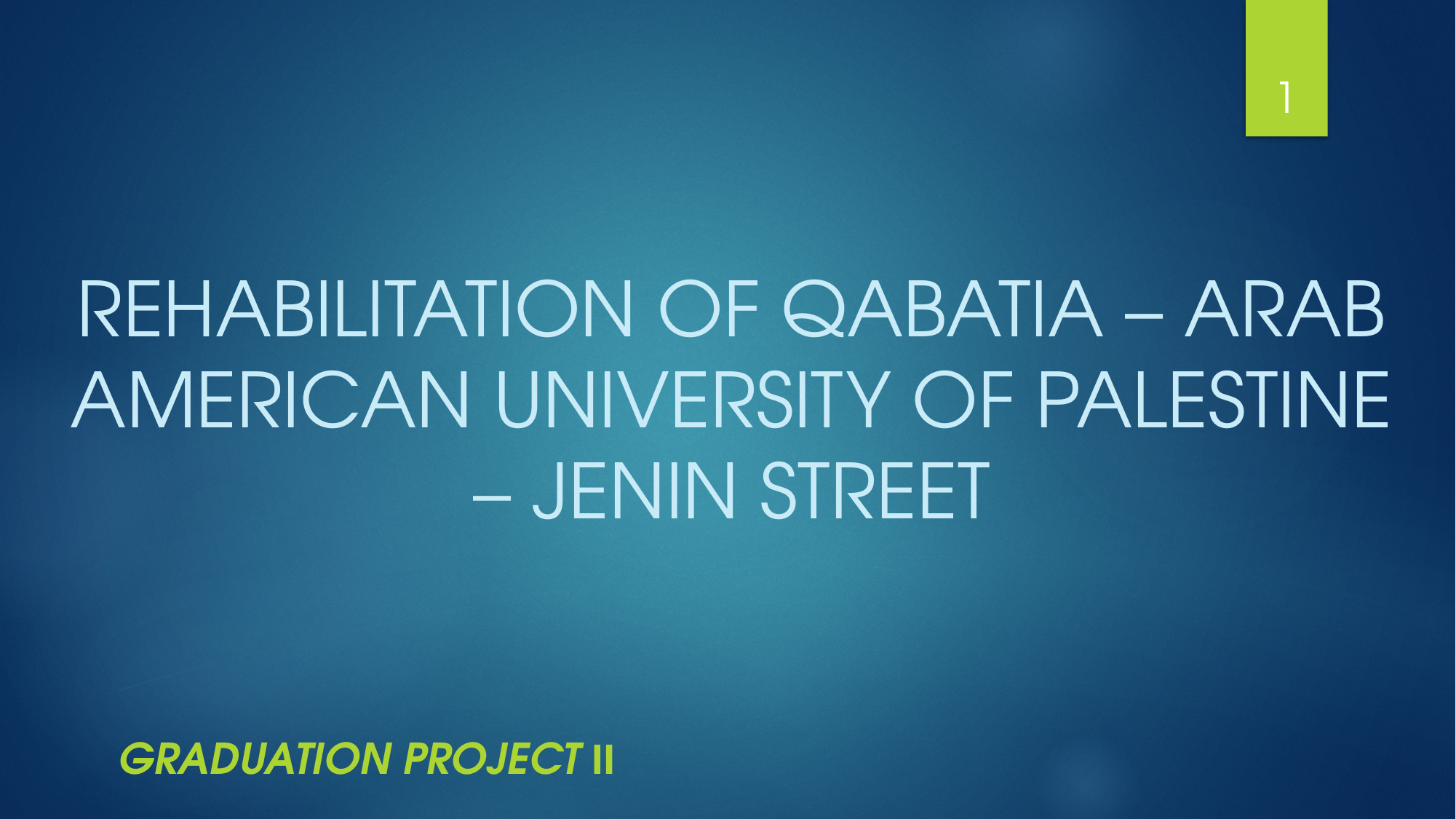

1
# REHABILITATION OF QABATIA – ARAB AMERICAN UNIVERSITY OF PALESTINE – JENIN STREET
Graduation project ІІ